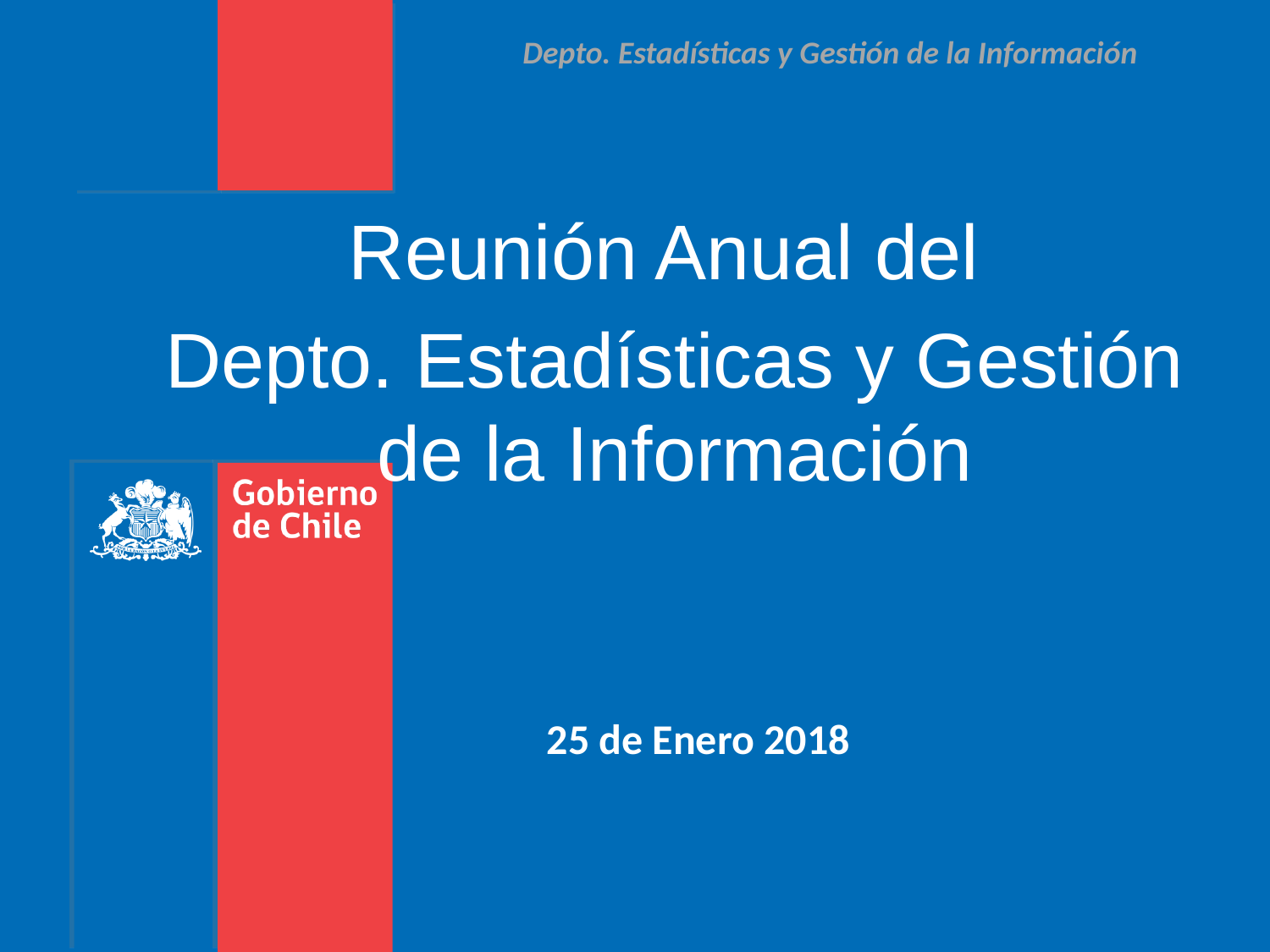

Depto. Estadísticas y Gestión de la Información
Reunión Anual del
Depto. Estadísticas y Gestión de la Información
25 de Enero 2018